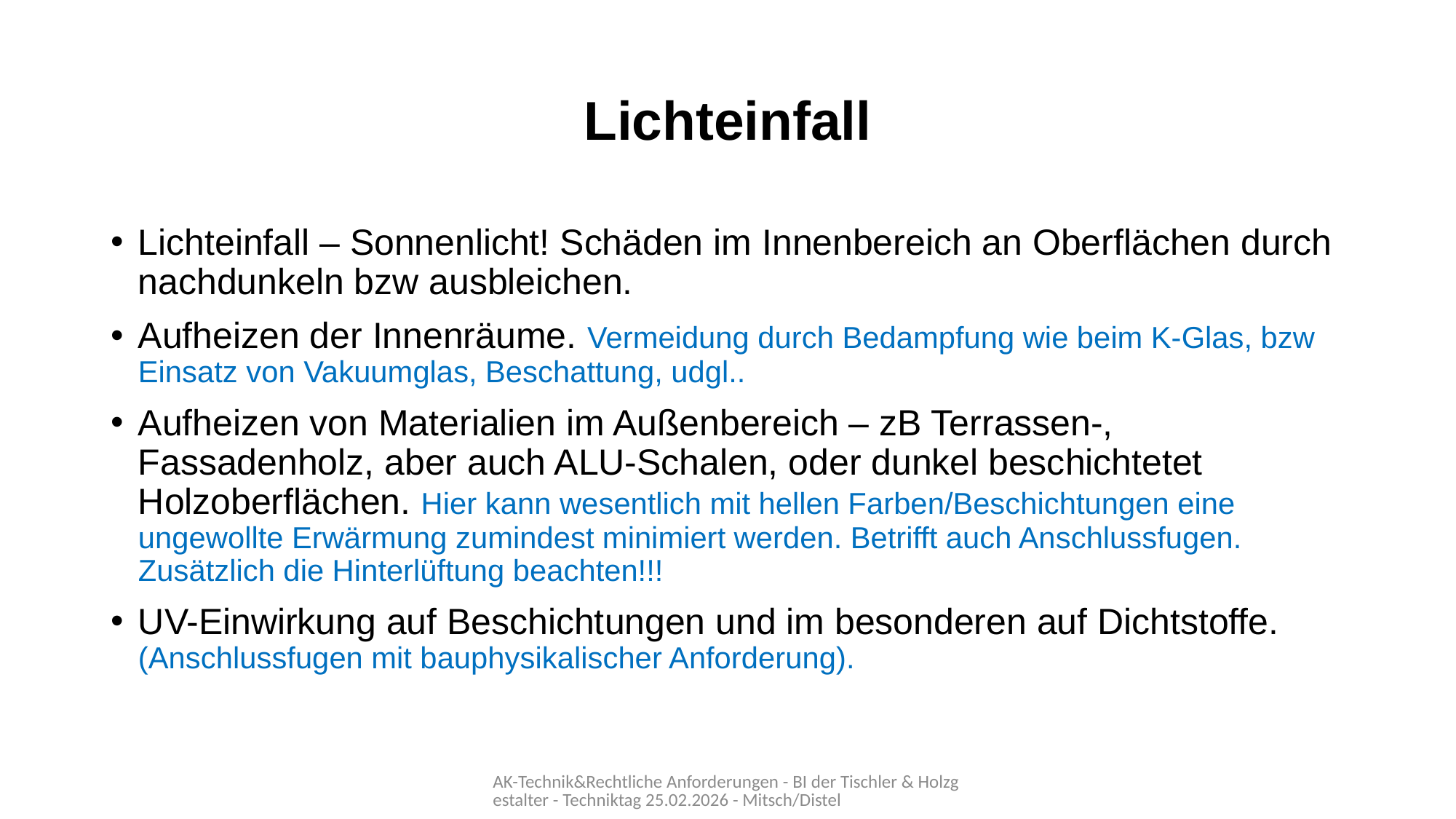

# Lichteinfall
Lichteinfall – Sonnenlicht! Schäden im Innenbereich an Oberflächen durch nachdunkeln bzw ausbleichen.
Aufheizen der Innenräume. Vermeidung durch Bedampfung wie beim K-Glas, bzw Einsatz von Vakuumglas, Beschattung, udgl..
Aufheizen von Materialien im Außenbereich – zB Terrassen-, Fassadenholz, aber auch ALU-Schalen, oder dunkel beschichtetet Holzoberflächen. Hier kann wesentlich mit hellen Farben/Beschichtungen eine ungewollte Erwärmung zumindest minimiert werden. Betrifft auch Anschlussfugen. Zusätzlich die Hinterlüftung beachten!!!
UV-Einwirkung auf Beschichtungen und im besonderen auf Dichtstoffe. (Anschlussfugen mit bauphysikalischer Anforderung).

AK-Technik&Rechtliche Anforderungen - BI der Tischler & Holzgestalter - Techniktag 25.02.2026 - Mitsch/Distel